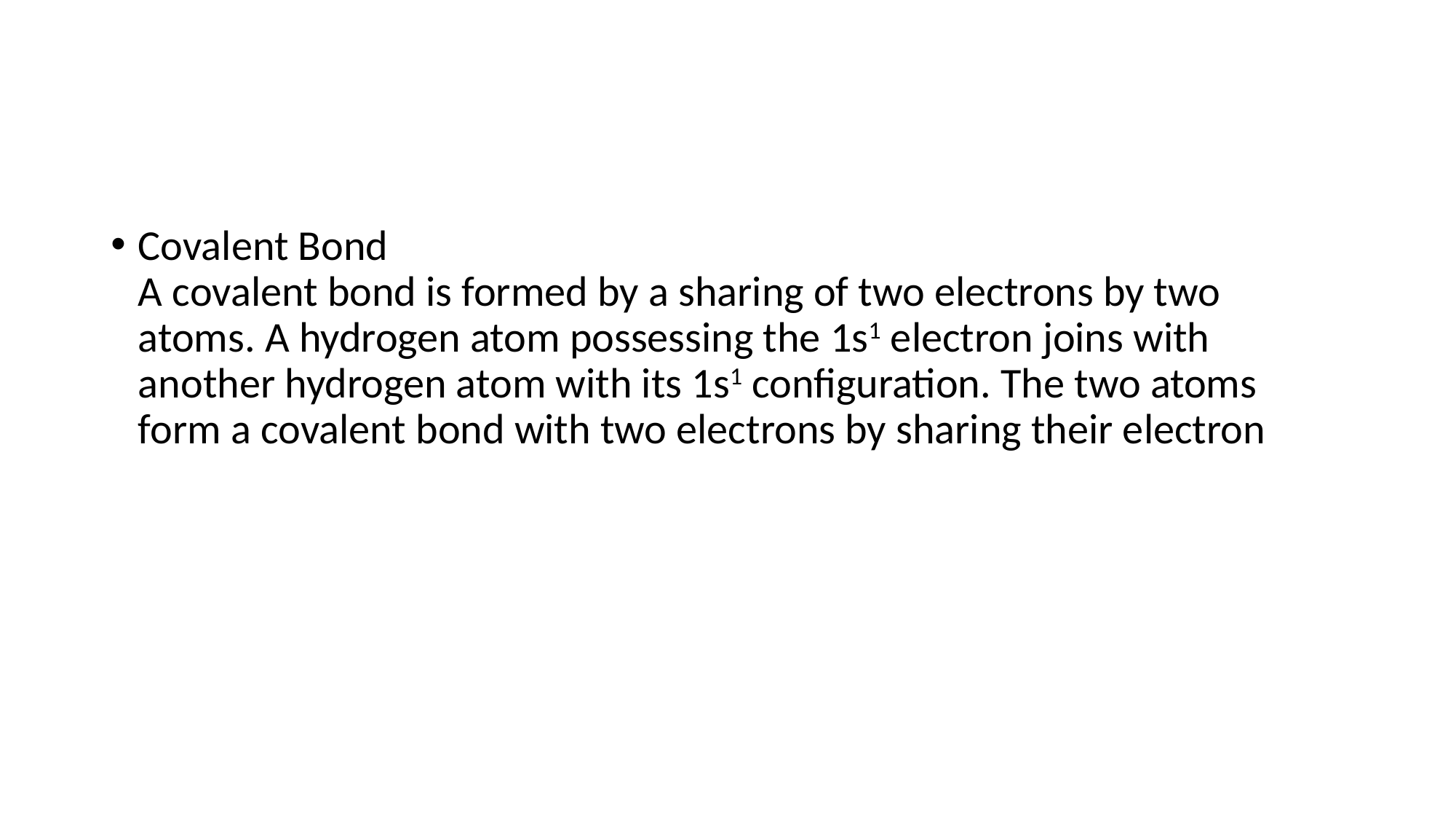

#
Covalent Bond
A covalent bond is formed by a sharing of two electrons by two atoms. A hydrogen atom possessing the 1s1 electron joins with another hydrogen atom with its 1s1 configuration. The two atoms form a covalent bond with two electrons by sharing their electron